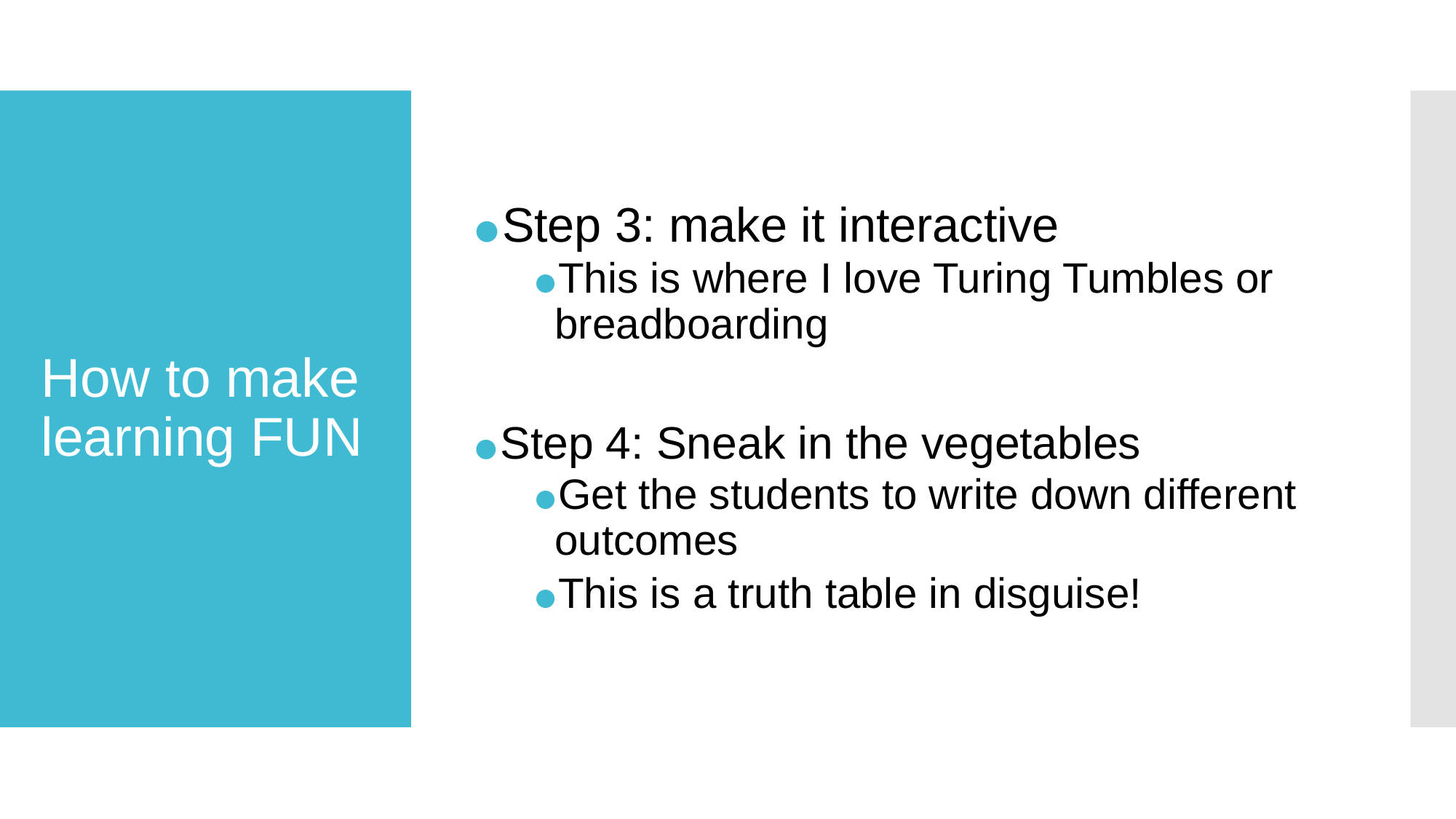

Step 3: make it interactive
This is where I love Turing Tumbles or breadboarding

Step 4: Sneak in the vegetables
Get the students to write down different outcomes
This is a truth table in disguise!
# How to make learning FUN